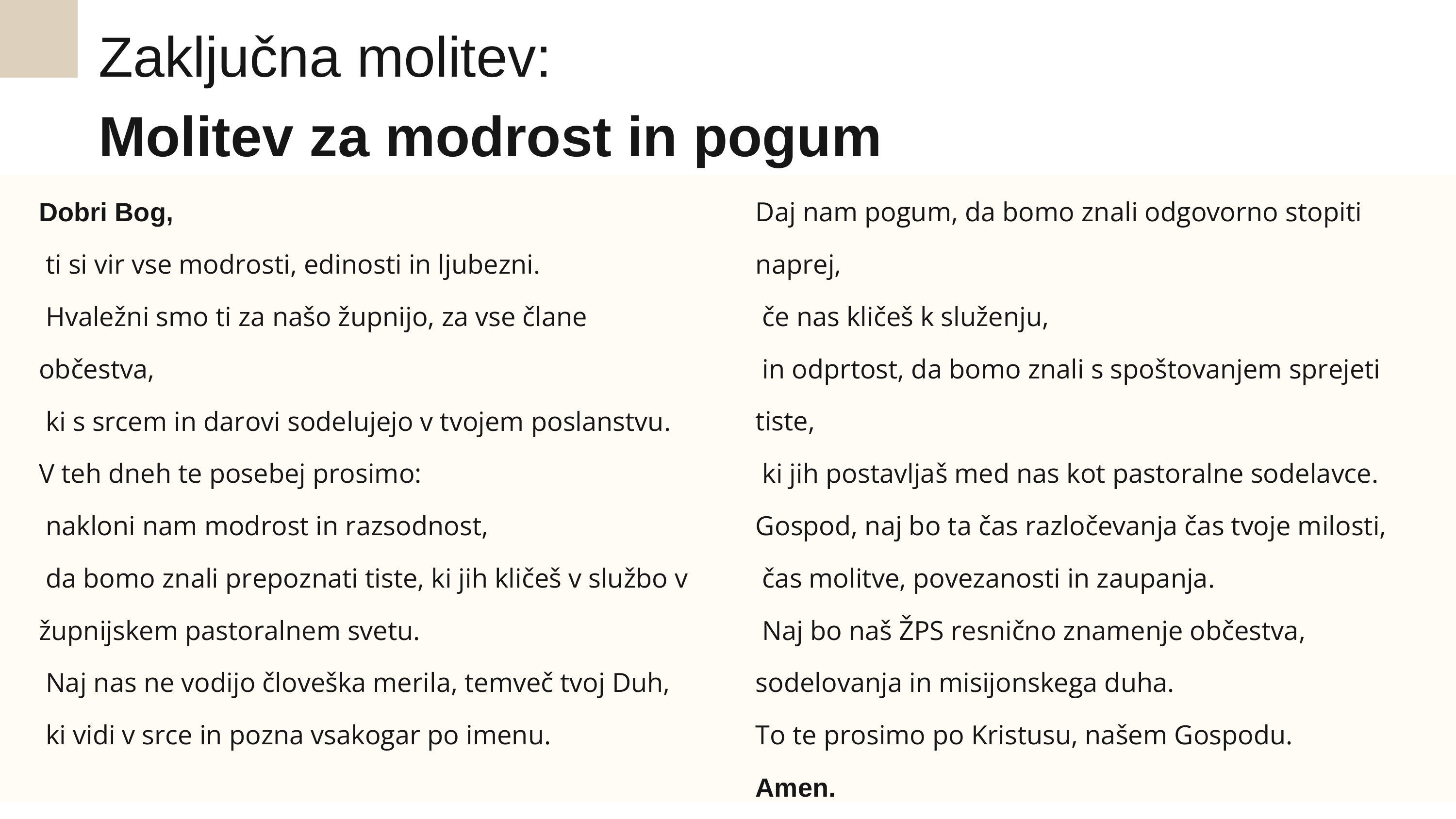

Zaključna molitev:
Molitev za modrost in pogum

Dobri Bog,
 ti si vir vse modrosti, edinosti in ljubezni.
 Hvaležni smo ti za našo župnijo, za vse člane občestva,
 ki s srcem in darovi sodelujejo v tvojem poslanstvu.
V teh dneh te posebej prosimo:
 nakloni nam modrost in razsodnost,
 da bomo znali prepoznati tiste, ki jih kličeš v službo v župnijskem pastoralnem svetu.
 Naj nas ne vodijo človeška merila, temveč tvoj Duh,
 ki vidi v srce in pozna vsakogar po imenu.
Daj nam pogum, da bomo znali odgovorno stopiti naprej,
 če nas kličeš k služenju,
 in odprtost, da bomo znali s spoštovanjem sprejeti tiste,
 ki jih postavljaš med nas kot pastoralne sodelavce.
Gospod, naj bo ta čas razločevanja čas tvoje milosti,
 čas molitve, povezanosti in zaupanja.
 Naj bo naš ŽPS resnično znamenje občestva, sodelovanja in misijonskega duha.
To te prosimo po Kristusu, našem Gospodu.
Amen.